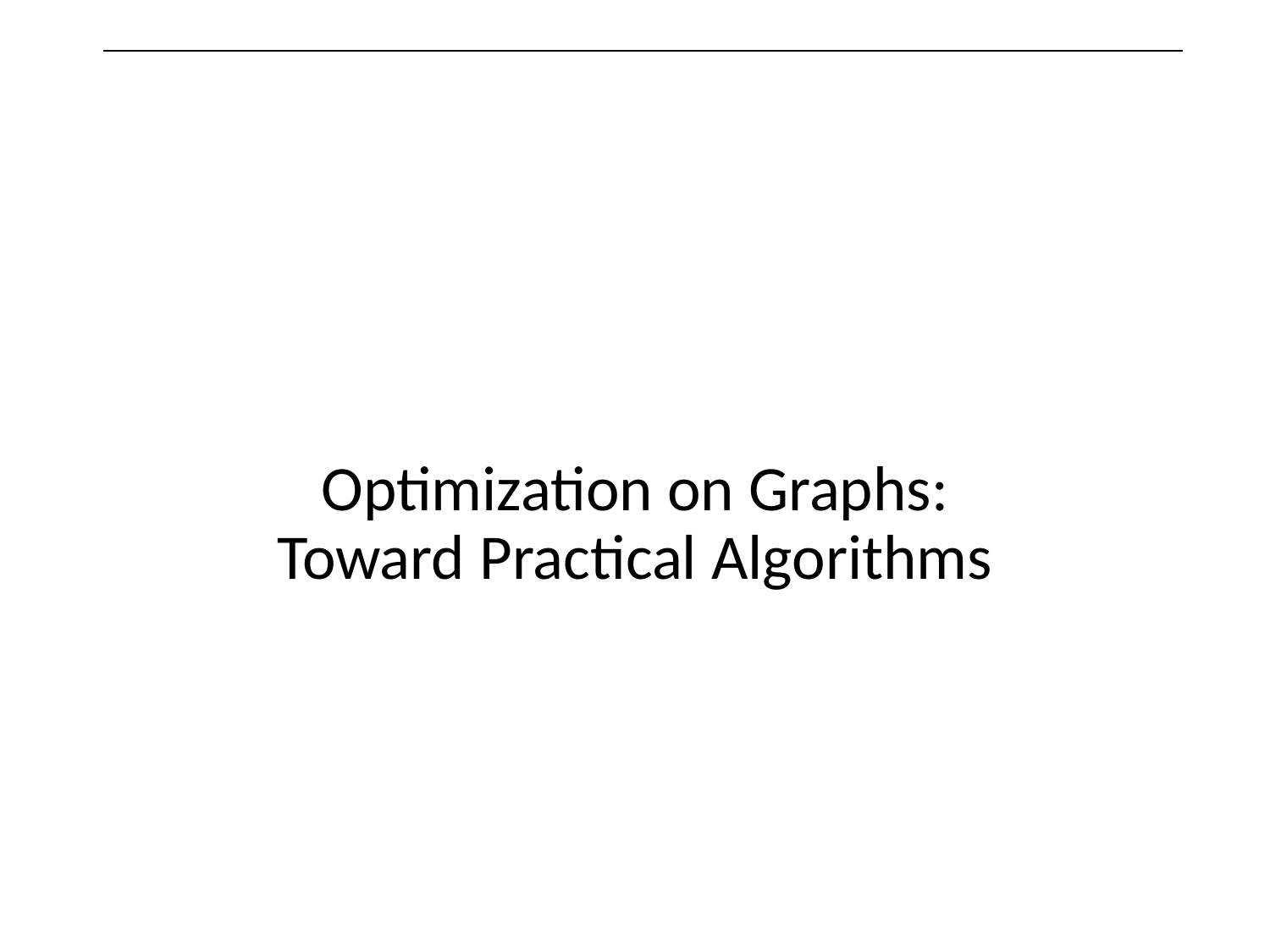

#

Optimization on Graphs:
Toward Practical Algorithms